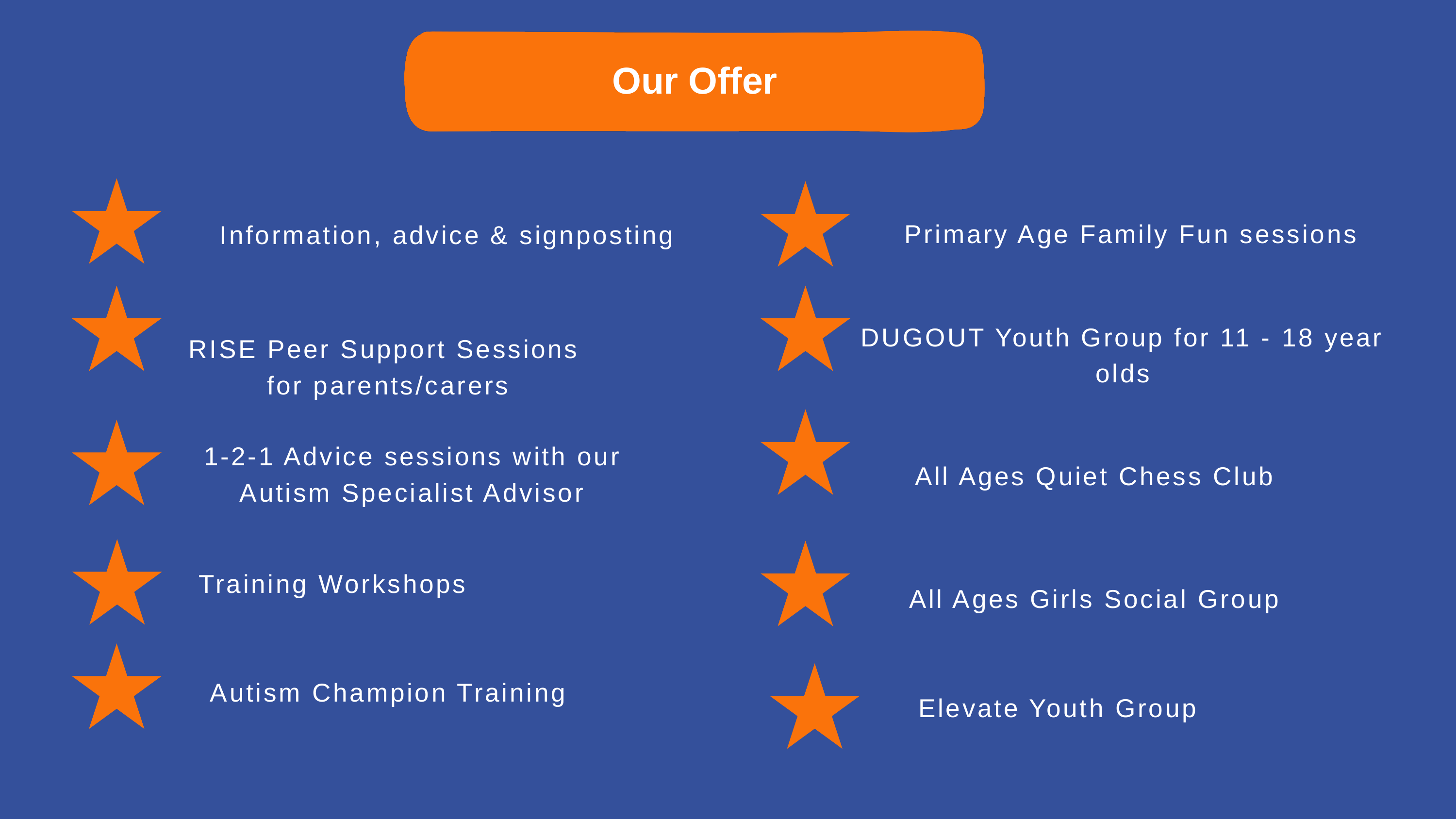

Our Offer

Primary Age Family Fun sessions
Information, advice & signposting

DUGOUT Youth Group for 11 - 18 year olds
RISE Peer Support Sessions
for parents/carers

1-2-1 Advice sessions with our
Autism Specialist Advisor
All Ages Quiet Chess Club

Training Workshops
All Ages Girls Social Group

Autism Champion Training
Elevate Youth Group